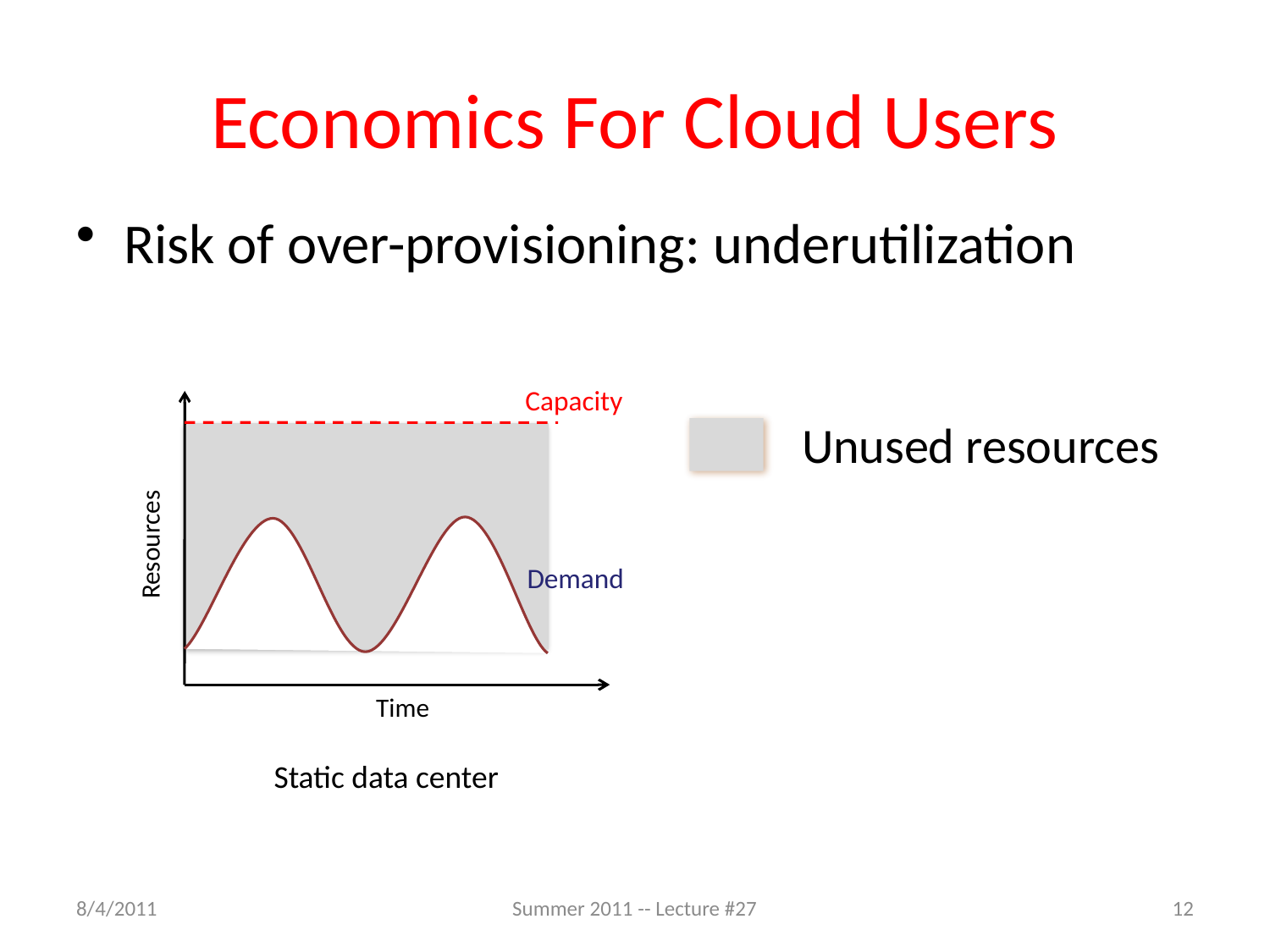

# Economics For Cloud Users
Risk of over-provisioning: underutilization
Capacity
Resources

Demand
Time
Unused resources

Static data center
8/4/2011
Summer 2011 -- Lecture #27
12